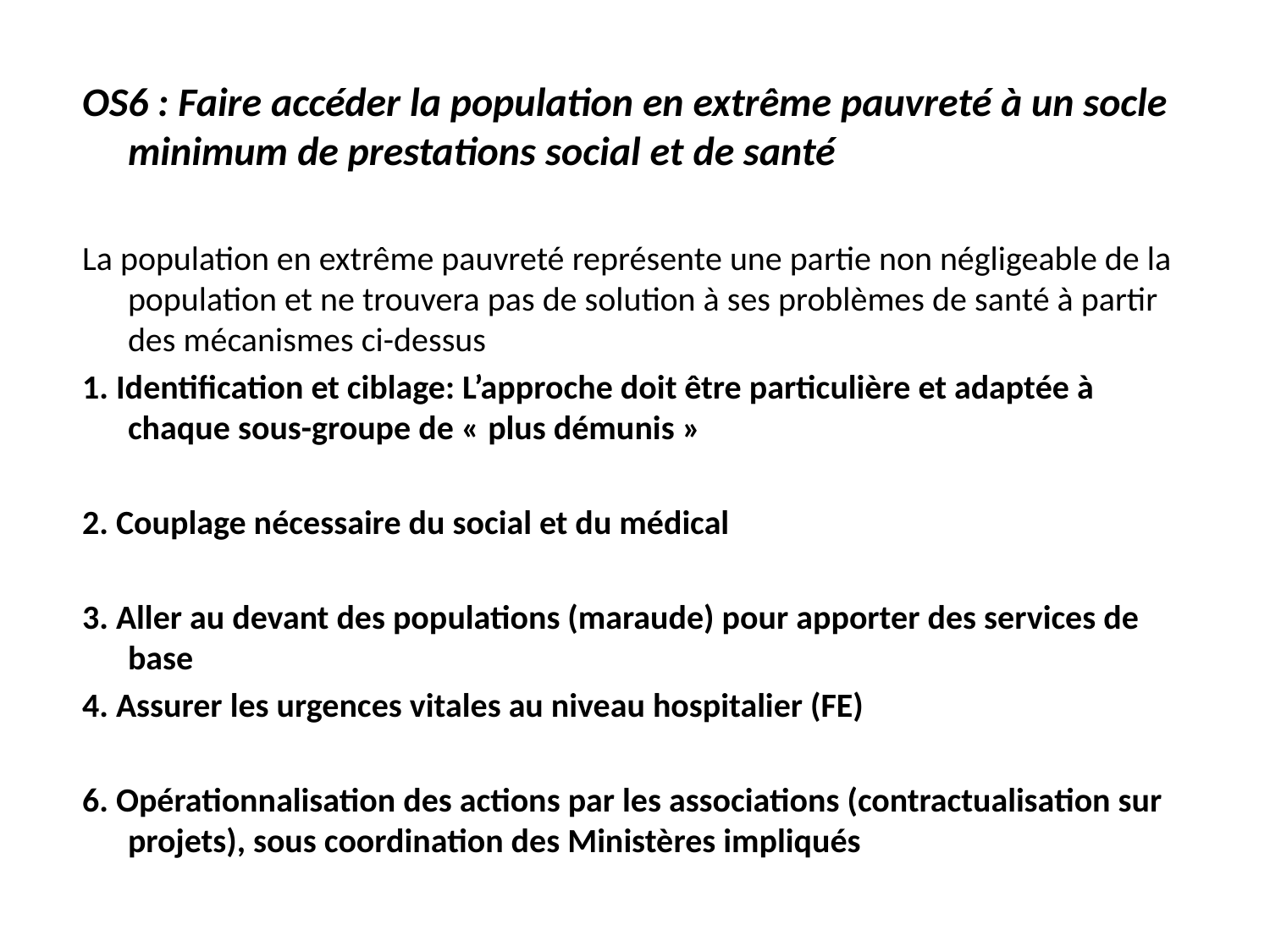

OS6 : Faire accéder la population en extrême pauvreté à un socle minimum de prestations social et de santé

La population en extrême pauvreté représente une partie non négligeable de la population et ne trouvera pas de solution à ses problèmes de santé à partir des mécanismes ci-dessus
1. Identification et ciblage: L’approche doit être particulière et adaptée à chaque sous-groupe de « plus démunis »

2. Couplage nécessaire du social et du médical

3. Aller au devant des populations (maraude) pour apporter des services de base
4. Assurer les urgences vitales au niveau hospitalier (FE)

6. Opérationnalisation des actions par les associations (contractualisation sur projets), sous coordination des Ministères impliqués